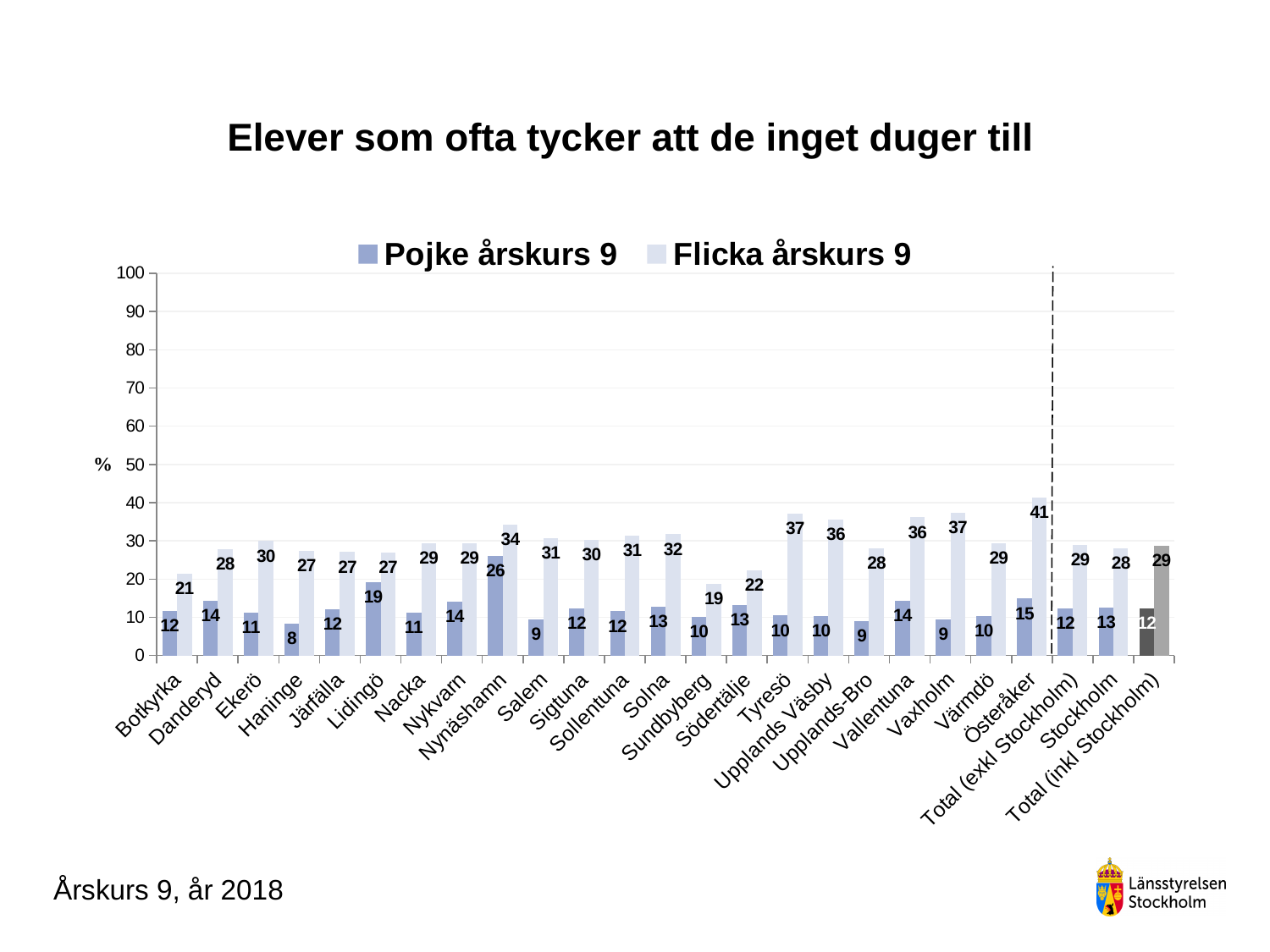

### Chart

| Category | Pojke årskurs 9 | Flicka årskurs 9 |
|---|---|---|
| Botkyrka | 11.68091168091168 | 21.49532710280374 |
| Danderyd | 14.356435643564355 | 27.86885245901639 |
| Ekerö | 11.320754716981133 | 29.927007299270077 |
| Haninge | 8.304498269896193 | 27.424749163879596 |
| Järfälla | 12.062256809338521 | 27.058823529411764 |
| Lidingö | 19.183673469387756 | 26.89075630252101 |
| Nacka | 11.258278145695364 | 29.43722943722944 |
| Nykvarn | 14.0625 | 29.310344827586203 |
| Nynäshamn | 26.08695652173913 | 34.21052631578947 |
| Salem | 9.375 | 30.76923076923077 |
| Sigtuna | 12.244897959183673 | 30.288461538461537 |
| Sollentuna | 11.560693641618498 | 31.28654970760234 |
| Solna | 12.82051282051282 | 31.70731707317073 |
| Sundbyberg | 10.1010101010101 | 18.64406779661017 |
| Södertälje | 13.20754716981132 | 22.32704402515723 |
| Tyresö | 10.44776119402985 | 37.11340206185567 |
| Upplands Väsby | 10.404624277456648 | 35.59322033898305 |
| Upplands-Bro | 9.00900900900901 | 27.966101694915253 |
| Vallentuna | 14.383561643835616 | 36.15384615384615 |
| Vaxholm | 9.433962264150944 | 37.28813559322034 |
| Värmdö | 10.2880658436214 | 29.385964912280706 |
| Österåker | 14.864864864864865 | 41.37931034482759 |
| Total (exkl Stockholm) | 12.252042007001167 | 28.971076339497394 |
| Stockholm | 12.549537648612946 | 28.136363636363637 |
| Total (inkl Stockholm) | 12.35509456985967 | 28.684948582112806 |
# Elever som ofta tycker att de inget duger till
Årskurs 9, år 2018